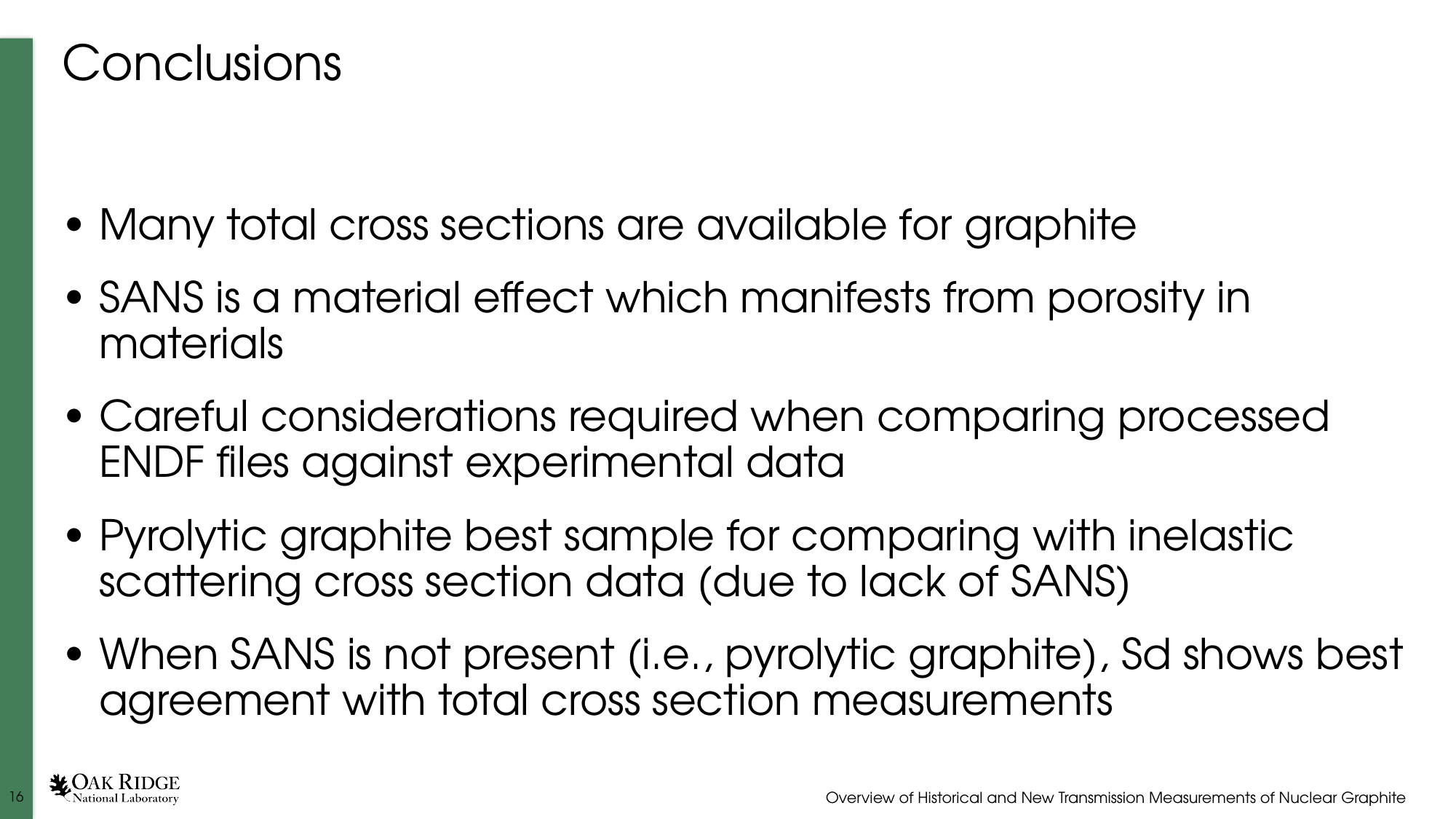

# Conclusions
Many total cross sections are available for graphite
SANS is a material effect which manifests from porosity in materials
Careful considerations required when comparing processed ENDF files against experimental data
Pyrolytic graphite best sample for comparing with inelastic scattering cross section data (due to lack of SANS)
When SANS is not present (i.e., pyrolytic graphite), Sd shows best agreement with total cross section measurements